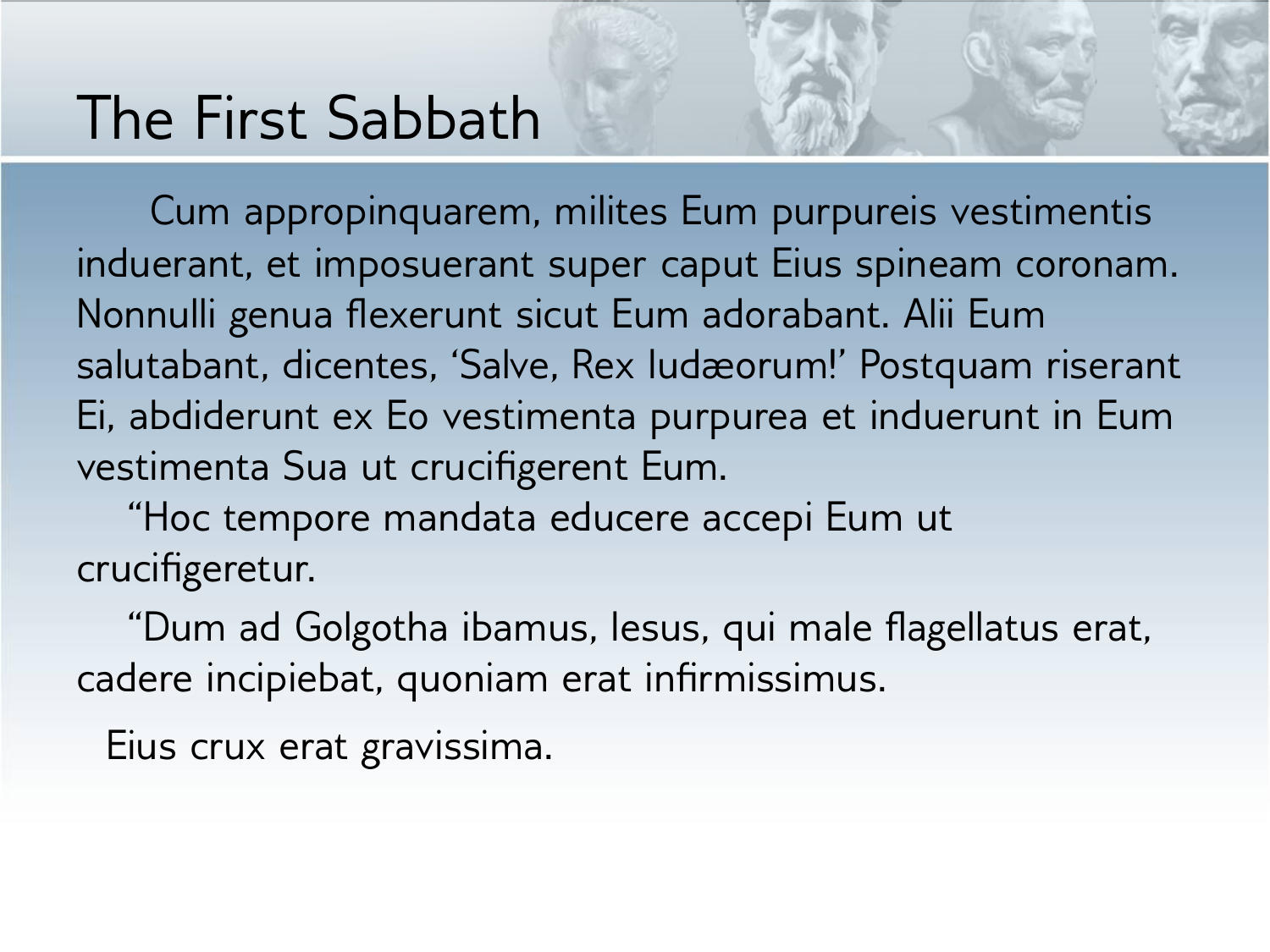

# The First Sabbath
     Cum appropinquarem, milites Eum purpureis vestimentis induerant, et imposuerant super caput Eius spineam coronam. Nonnulli genua flexerunt sicut Eum adorabant. Alii Eum salutabant, dicentes, ‘Salve, Rex Iudaeorum!’ Postquam riserant Ei, abdiderunt ex Eo vestimenta purpurea et induerunt in Eum vestimenta Sua ut crucifigerent Eum.
    “Hoc tempore mandata educere accepi Eum ut crucifigeretur.
    “Dum ad Golgotha ibamus, Iesus, qui male flagellatus erat, cadere incipiebat, quoniam erat infirmissimus.
  Eius crux erat gravissima.